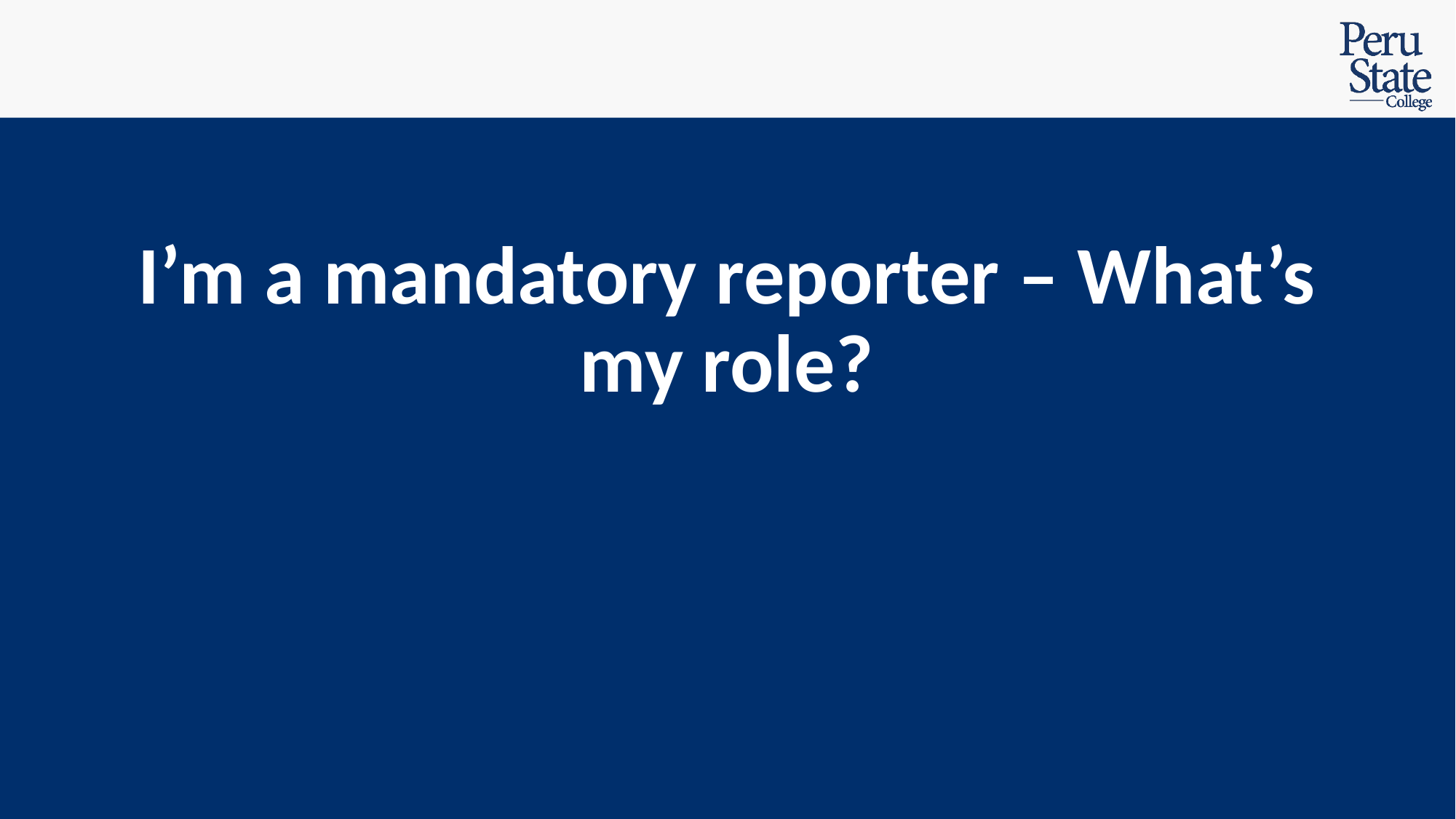

# I’m a mandatory reporter – What’s my role?